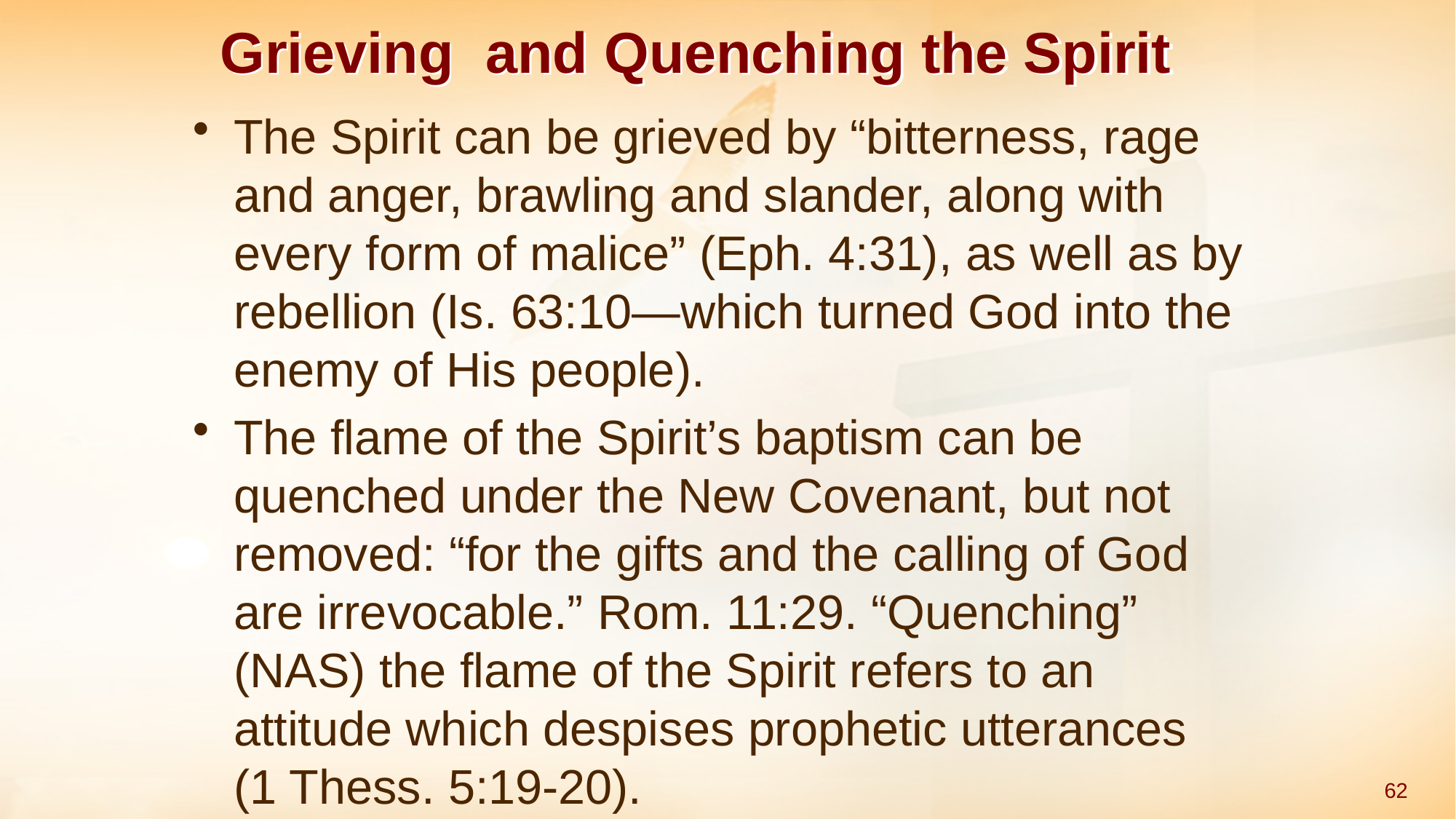

# Grieving  and Quenching the Spirit
The Spirit can be grieved by “bitterness, rage and anger, brawling and slander, along with every form of malice” (Eph. 4:31), as well as by rebellion (Is. 63:10—which turned God into the enemy of His people).
The flame of the Spirit’s baptism can be quenched under the New Covenant, but not removed: “for the gifts and the calling of God are irrevocable.” Rom. 11:29. “Quenching” (NAS) the flame of the Spirit refers to an attitude which despises prophetic utterances   (1 Thess. 5:19-20).

62